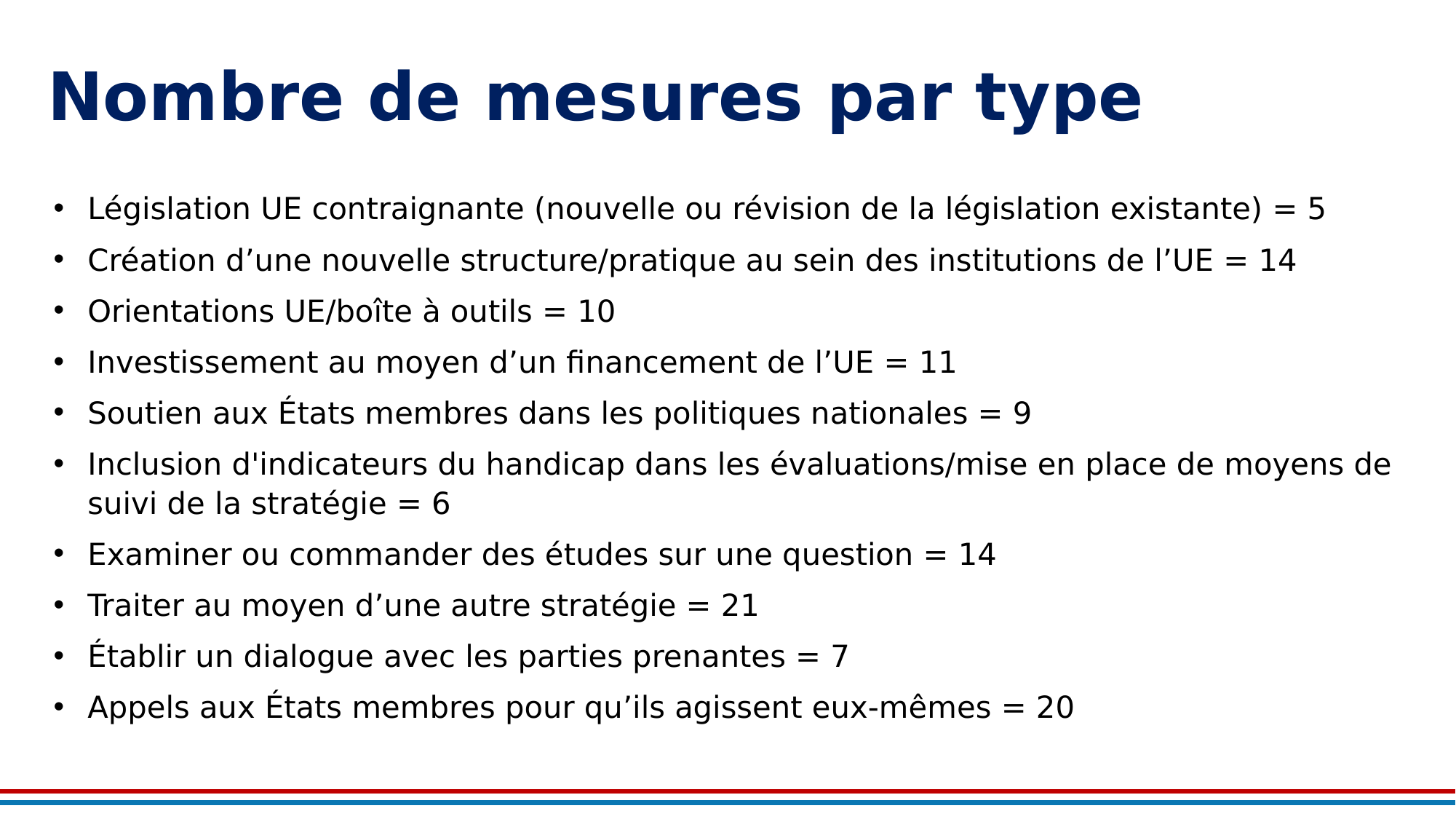

# Nombre de mesures par type
Législation UE contraignante (nouvelle ou révision de la législation existante) = 5
Création d’une nouvelle structure/pratique au sein des institutions de l’UE = 14
Orientations UE/boîte à outils = 10
Investissement au moyen d’un financement de l’UE = 11
Soutien aux États membres dans les politiques nationales = 9
Inclusion d'indicateurs du handicap dans les évaluations/mise en place de moyens de suivi de la stratégie = 6
Examiner ou commander des études sur une question = 14
Traiter au moyen d’une autre stratégie = 21
Établir un dialogue avec les parties prenantes = 7
Appels aux États membres pour qu’ils agissent eux-mêmes = 20